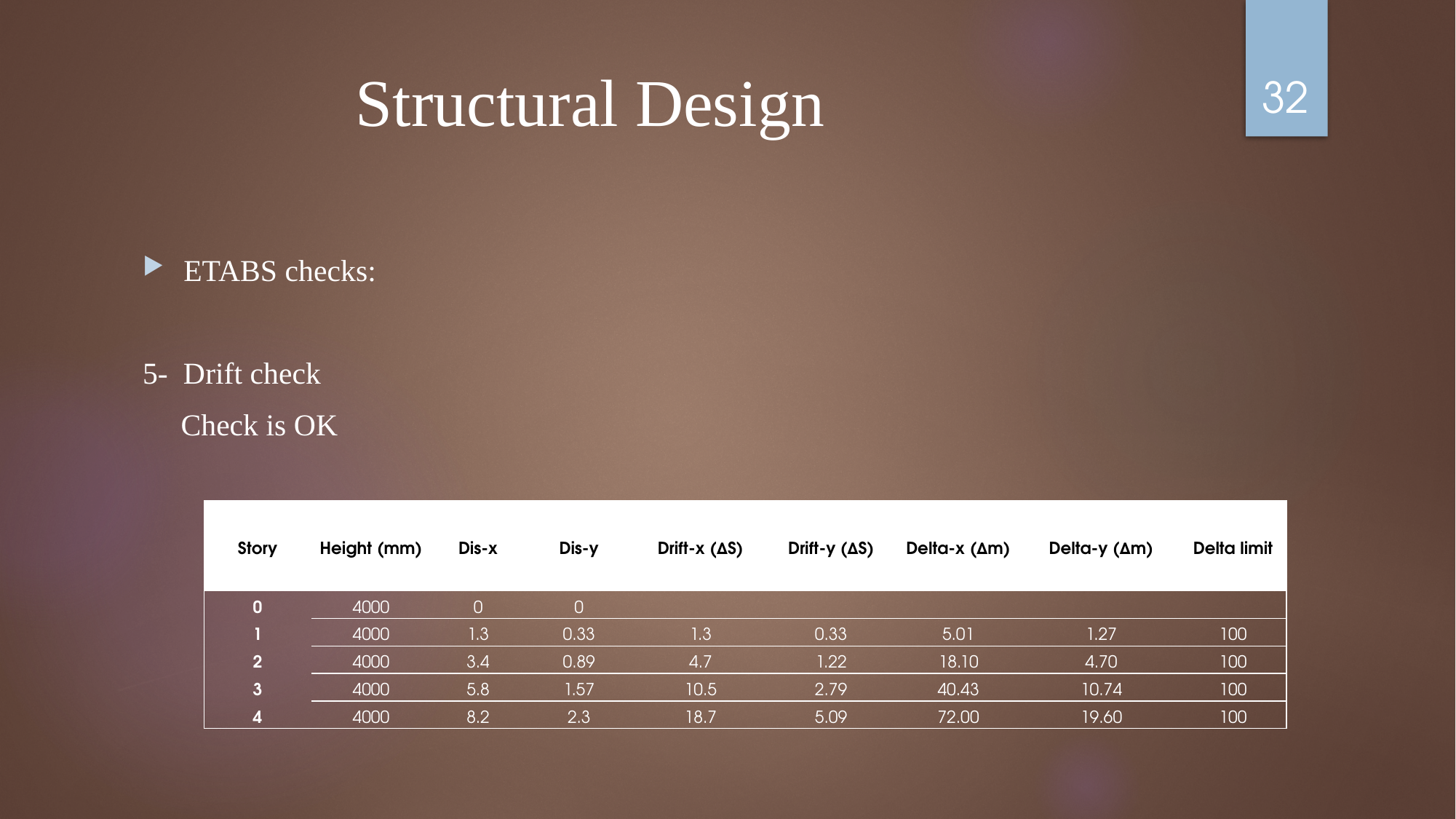

32
# Structural Design
ETABS checks:

5-  Drift check
     Check is OK
| Story | Height (mm) | Dis-x | Dis-y | Drift-x (ΔS) | Drift-y (ΔS) | Delta-x (Δm) | Delta-y (Δm) | Delta limit |
| --- | --- | --- | --- | --- | --- | --- | --- | --- |
| 0 | 4000 | 0 | 0 |  |  |  |  |  |
| 1 | 4000 | 1.3 | 0.33 | 1.3 | 0.33 | 5.01 | 1.27 | 100 |
| 2 | 4000 | 3.4 | 0.89 | 4.7 | 1.22 | 18.10 | 4.70 | 100 |
| 3 | 4000 | 5.8 | 1.57 | 10.5 | 2.79 | 40.43 | 10.74 | 100 |
| 4 | 4000 | 8.2 | 2.3 | 18.7 | 5.09 | 72.00 | 19.60 | 100 |